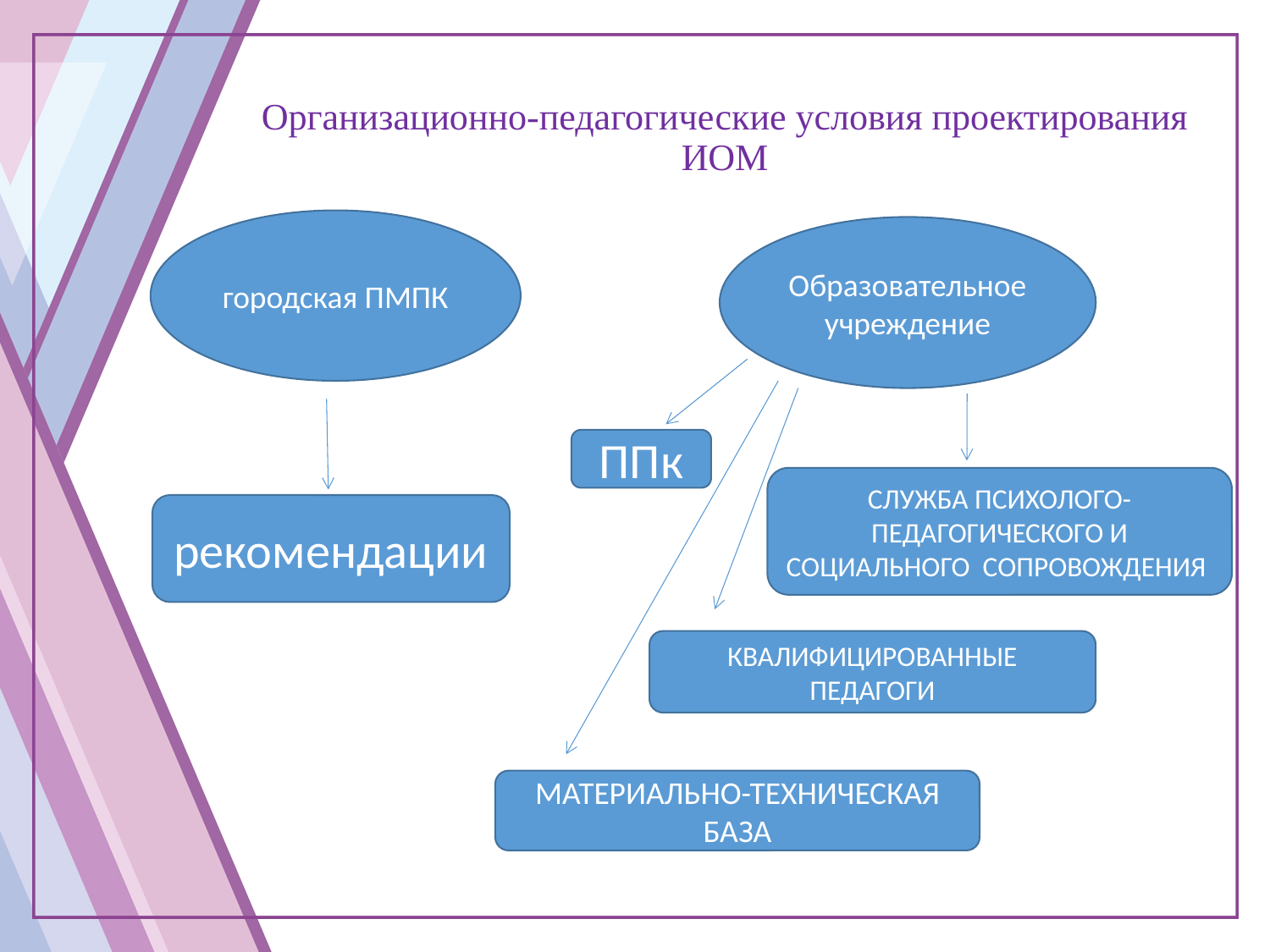

# Организационно-педагогические условия проектирования ИОМ
городская ПМПК
Образовательное учреждение
ППк
СЛУЖБА ПСИХОЛОГО-ПЕДАГОГИЧЕСКОГО И СОЦИАЛЬНОГО  СОПРОВОЖДЕНИЯ
рекомендации
КВАЛИФИЦИРОВАННЫЕ ПЕДАГОГИ
МАТЕРИАЛЬНО-ТЕХНИЧЕСКАЯ БАЗА